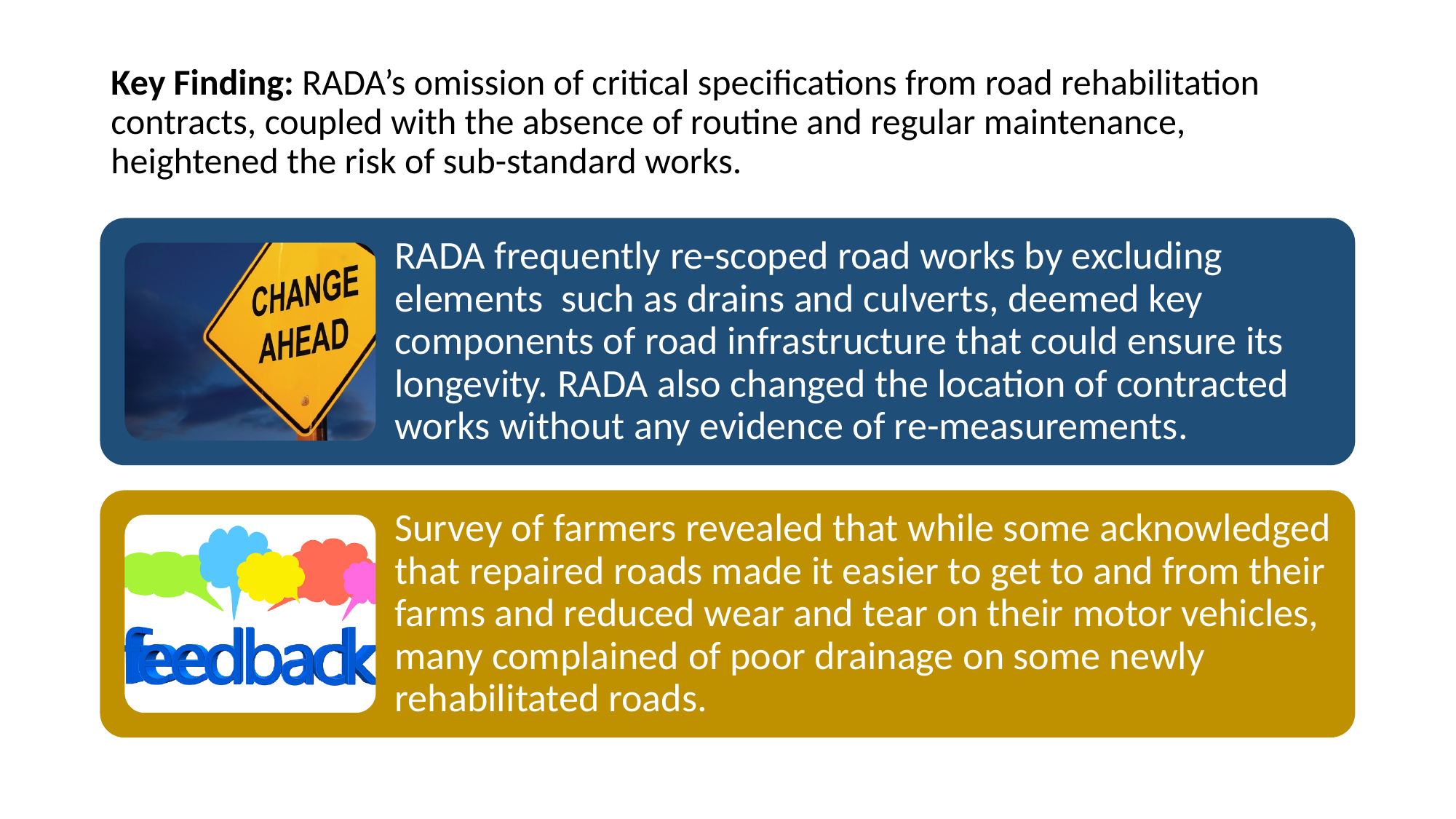

# Key Finding: RADA’s omission of critical specifications from road rehabilitation contracts, coupled with the absence of routine and regular maintenance, heightened the risk of sub-standard works.
RADA frequently re-scoped road works by excluding elements  such as drains and culverts, deemed key components of road infrastructure that could ensure its longevity. RADA also changed the location of contracted works without any evidence of re-measurements.
Survey of farmers revealed that while some acknowledged that repaired roads made it easier to get to and from their farms and reduced wear and tear on their motor vehicles, many complained of poor drainage on some newly rehabilitated roads.